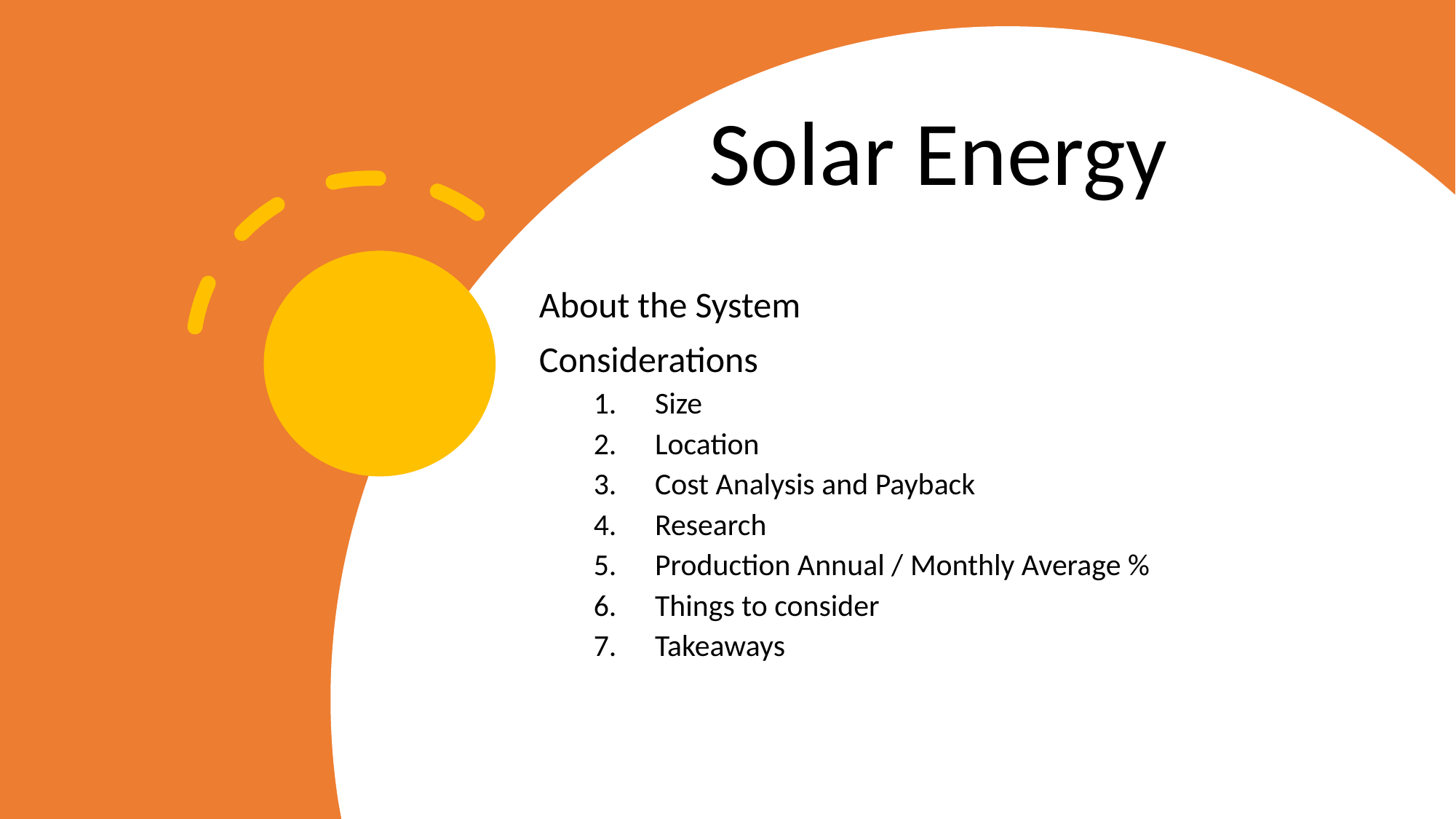

# Solar Energy

About the System
Considerations
Size
Location
Cost Analysis and Payback
Research
Production Annual / Monthly Average %
Things to consider
Takeaways